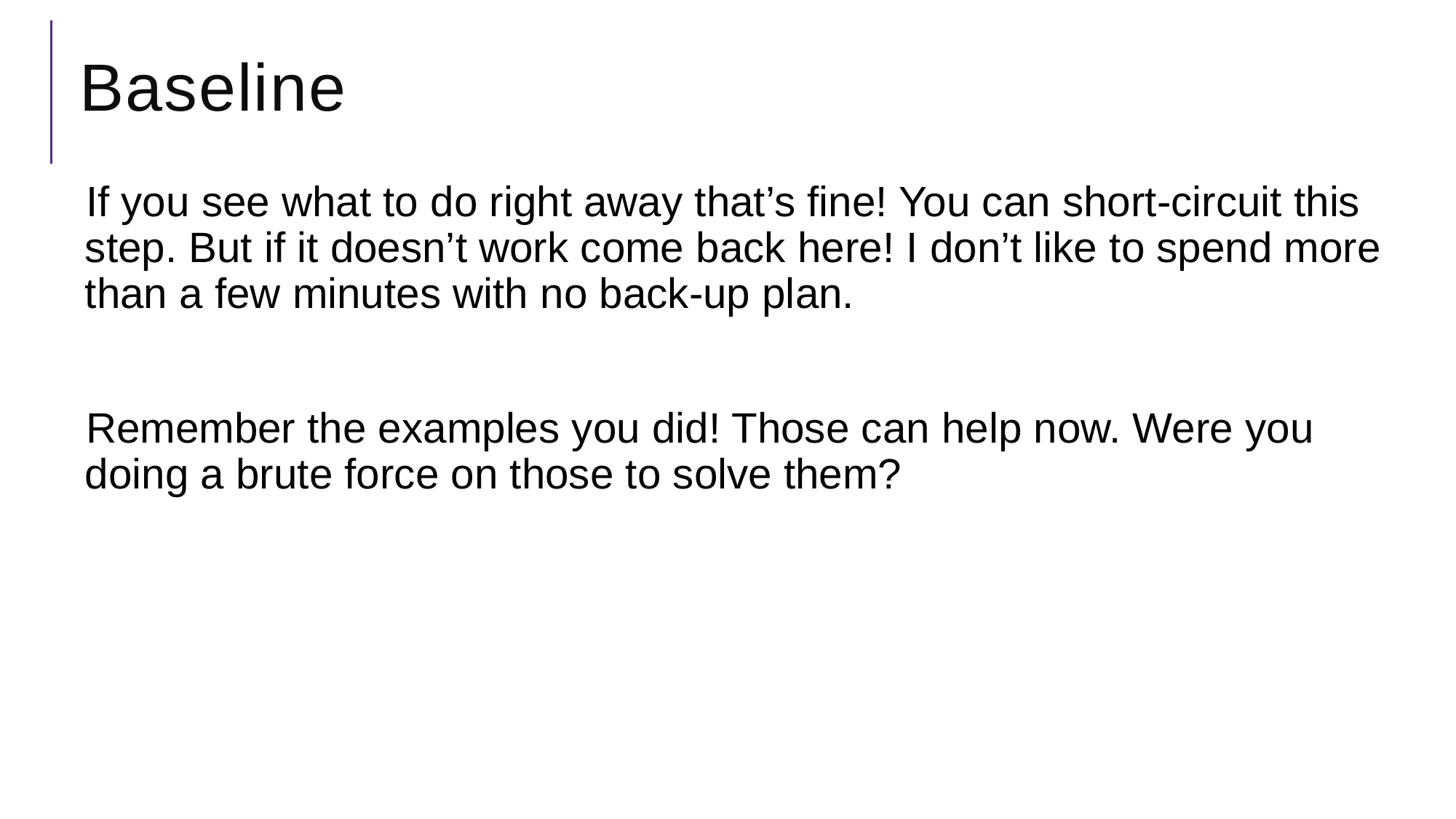

# Baseline
If you see what to do right away that’s fine! You can short-circuit this step. But if it doesn’t work come back here! I don’t like to spend more than a few minutes with no back-up plan.

Remember the examples you did! Those can help now. Were you doing a brute force on those to solve them?